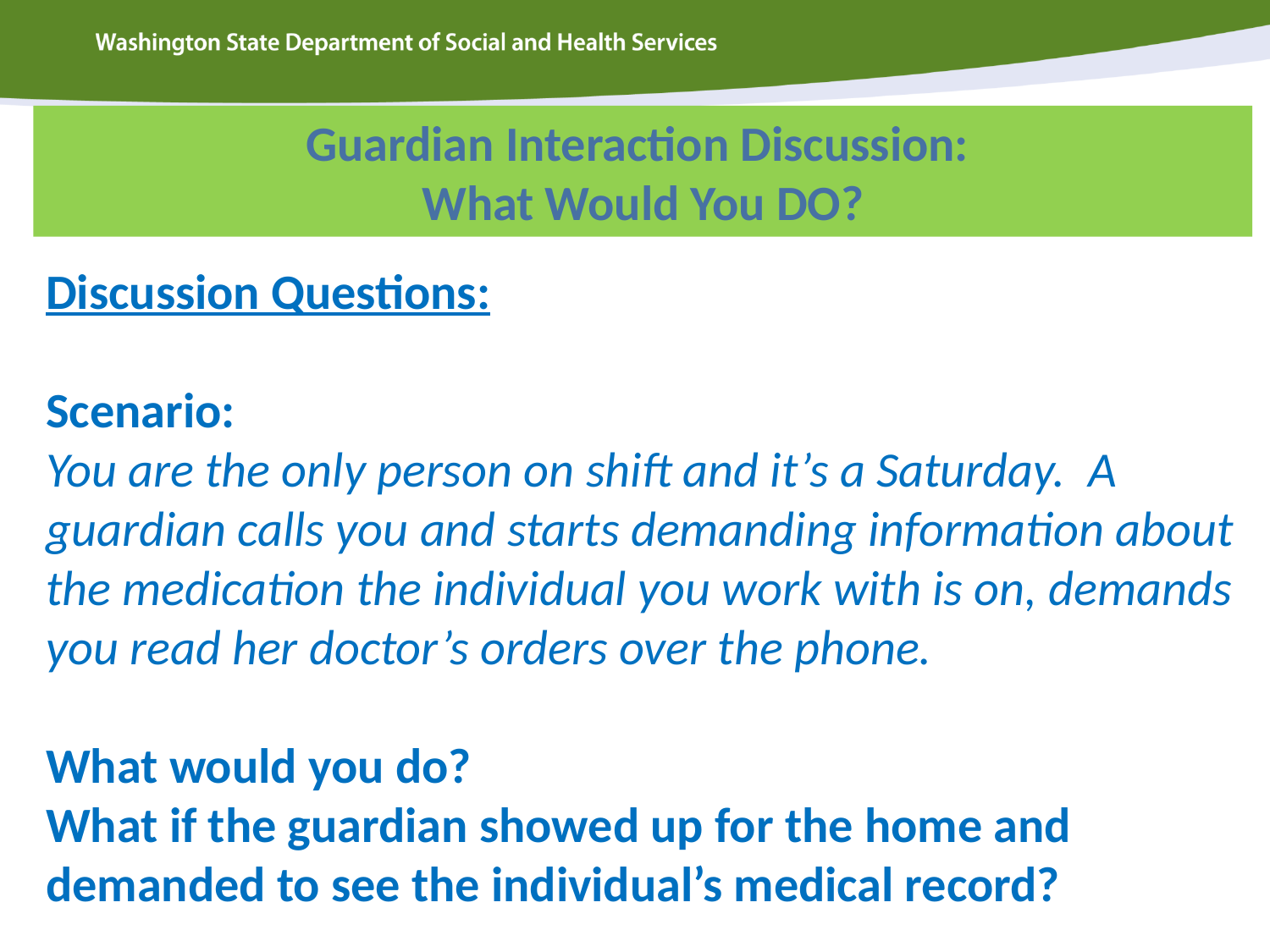

Guardian Interaction Discussion:
What Would You DO?
Discussion Questions:

Scenario:
You are the only person on shift and it’s a Saturday.  A guardian calls you and starts demanding information about the medication the individual you work with is on, demands you read her doctor’s orders over the phone.

What would you do?
What if the guardian showed up for the home and demanded to see the individual’s medical record?